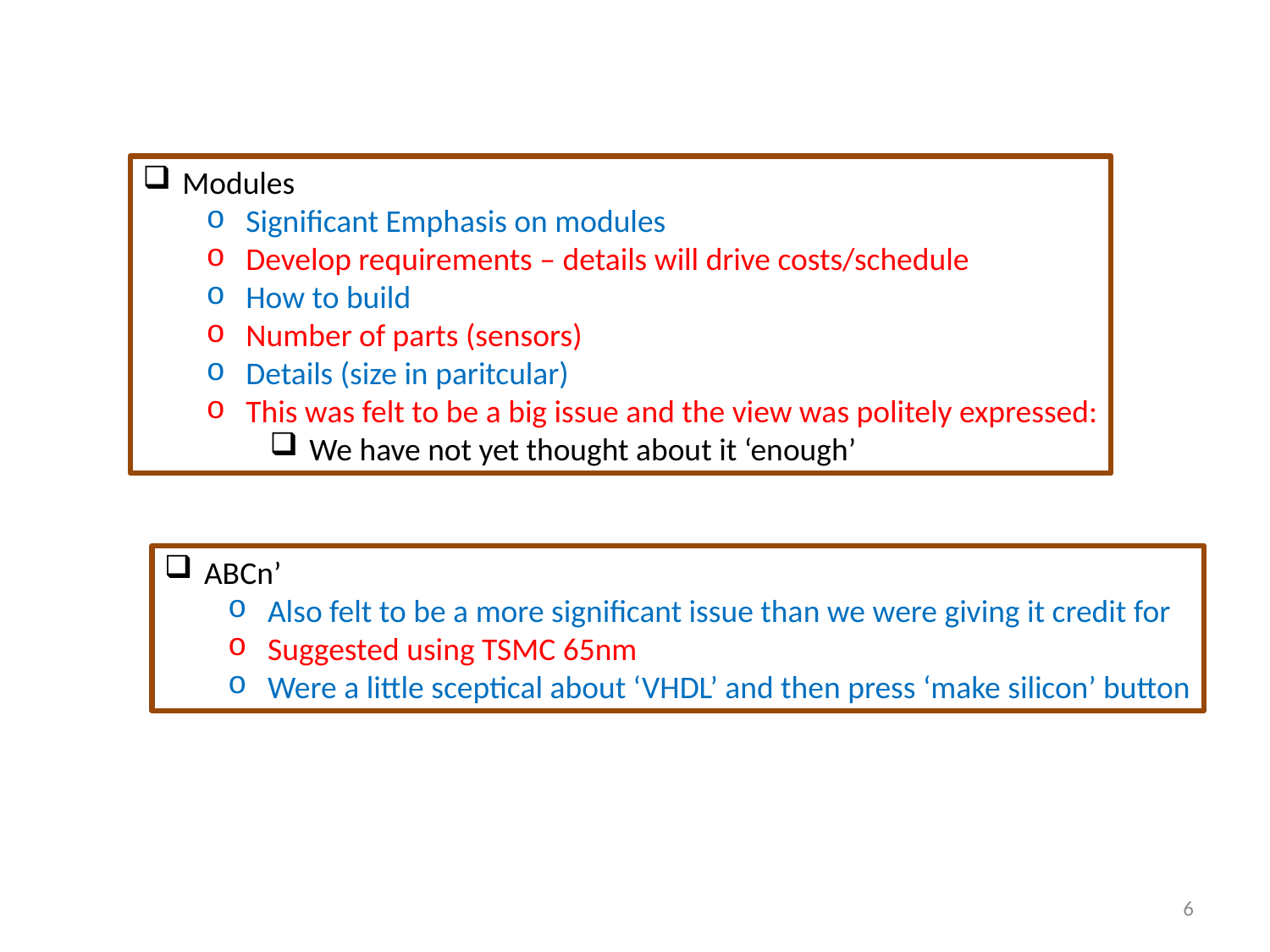

Modules
Significant Emphasis on modules
Develop requirements – details will drive costs/schedule
How to build
Number of parts (sensors)
Details (size in paritcular)
This was felt to be a big issue and the view was politely expressed:
We have not yet thought about it ‘enough’
ABCn’
Also felt to be a more significant issue than we were giving it credit for
Suggested using TSMC 65nm
Were a little sceptical about ‘VHDL’ and then press ‘make silicon’ button
6